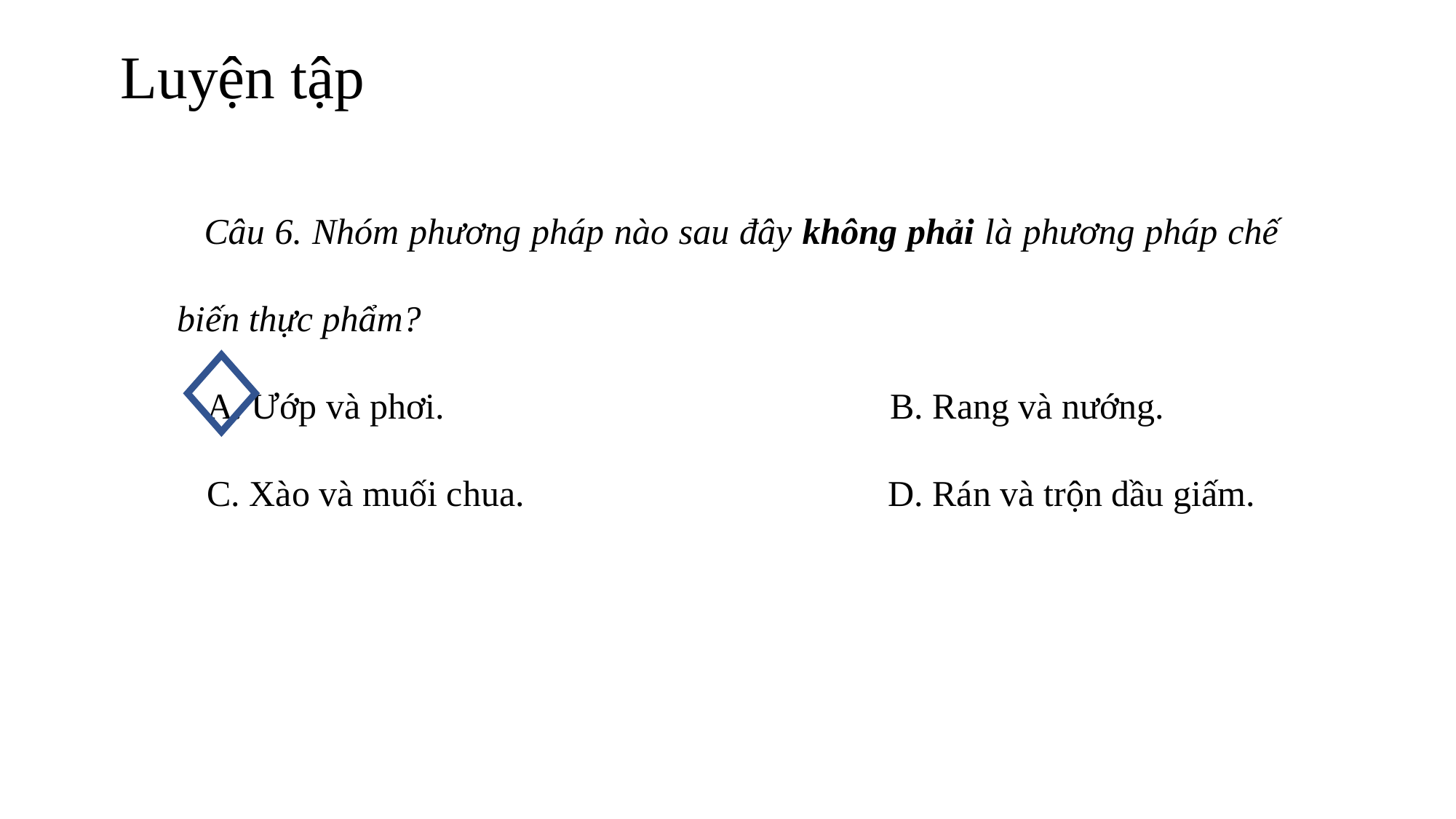

# Luyện tập
Câu 6. Nhóm phương pháp nào sau đây không phải là phương pháp chế biến thực phẩm?
A. Ướp và phơi.                                                 B. Rang và nướng.
C. Xào và muối chua.                                        D. Rán và trộn dầu giấm.